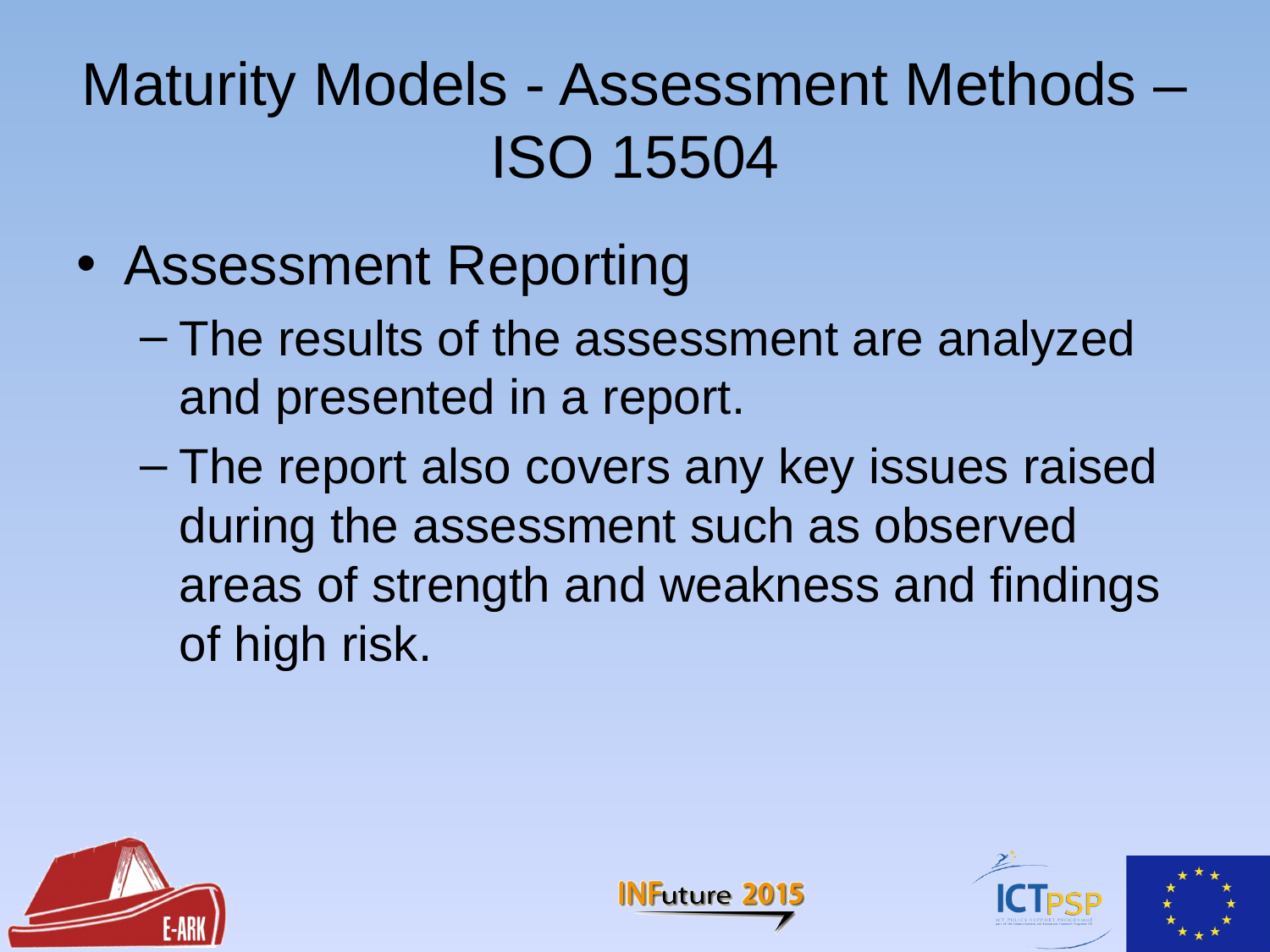

# Maturity Models - Assessment Methods – ISO 15504
Assessment Reporting
The results of the assessment are analyzed and presented in a report.
The report also covers any key issues raised during the assessment such as observed areas of strength and weakness and findings of high risk.